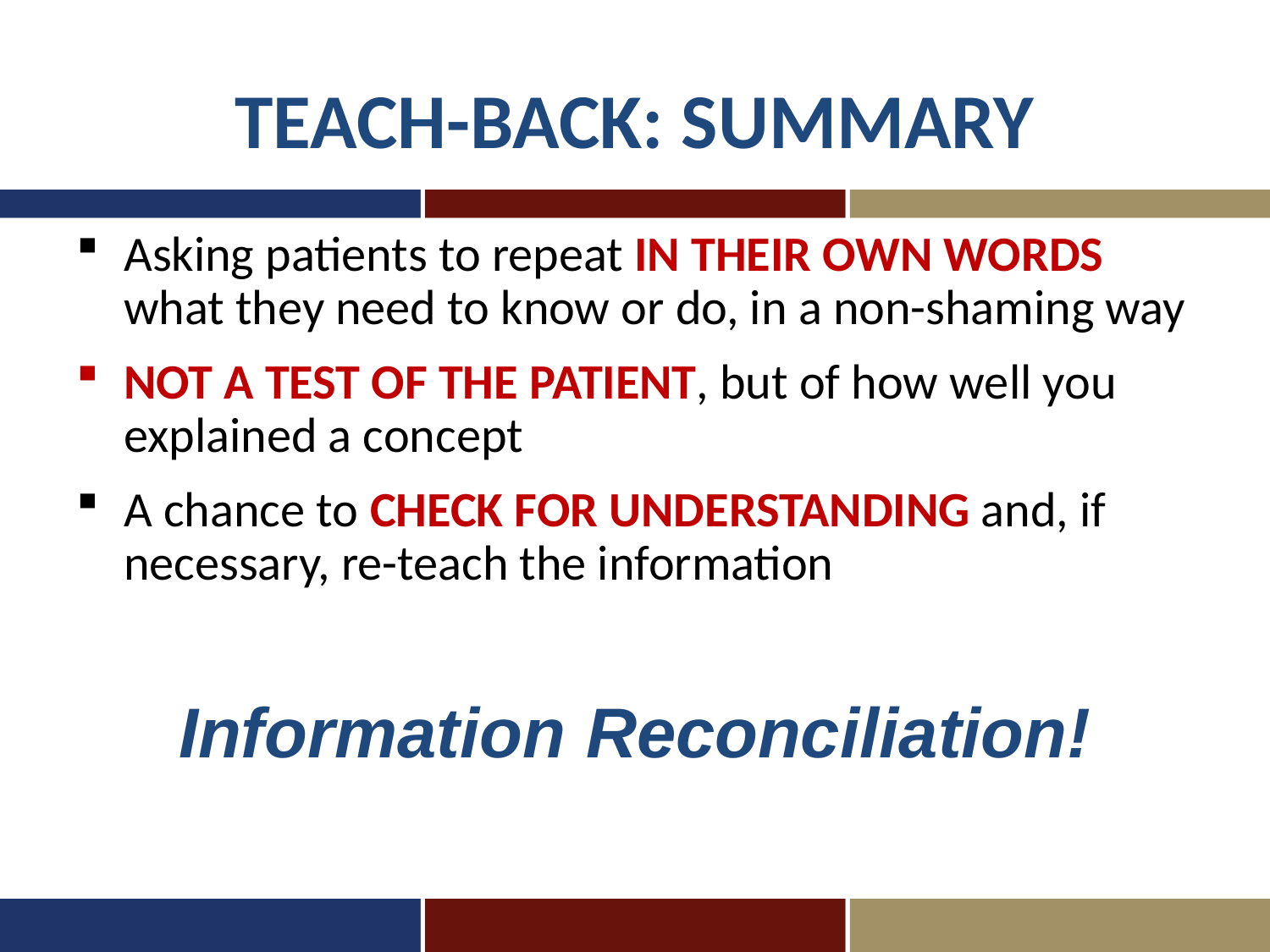

# Teach-Back: Summary
Asking patients to repeat in their own words what they need to know or do, in a non-shaming way
Not a test of the patient, but of how well you explained a concept
A chance to check for understanding and, if necessary, re-teach the information

Information Reconciliation!